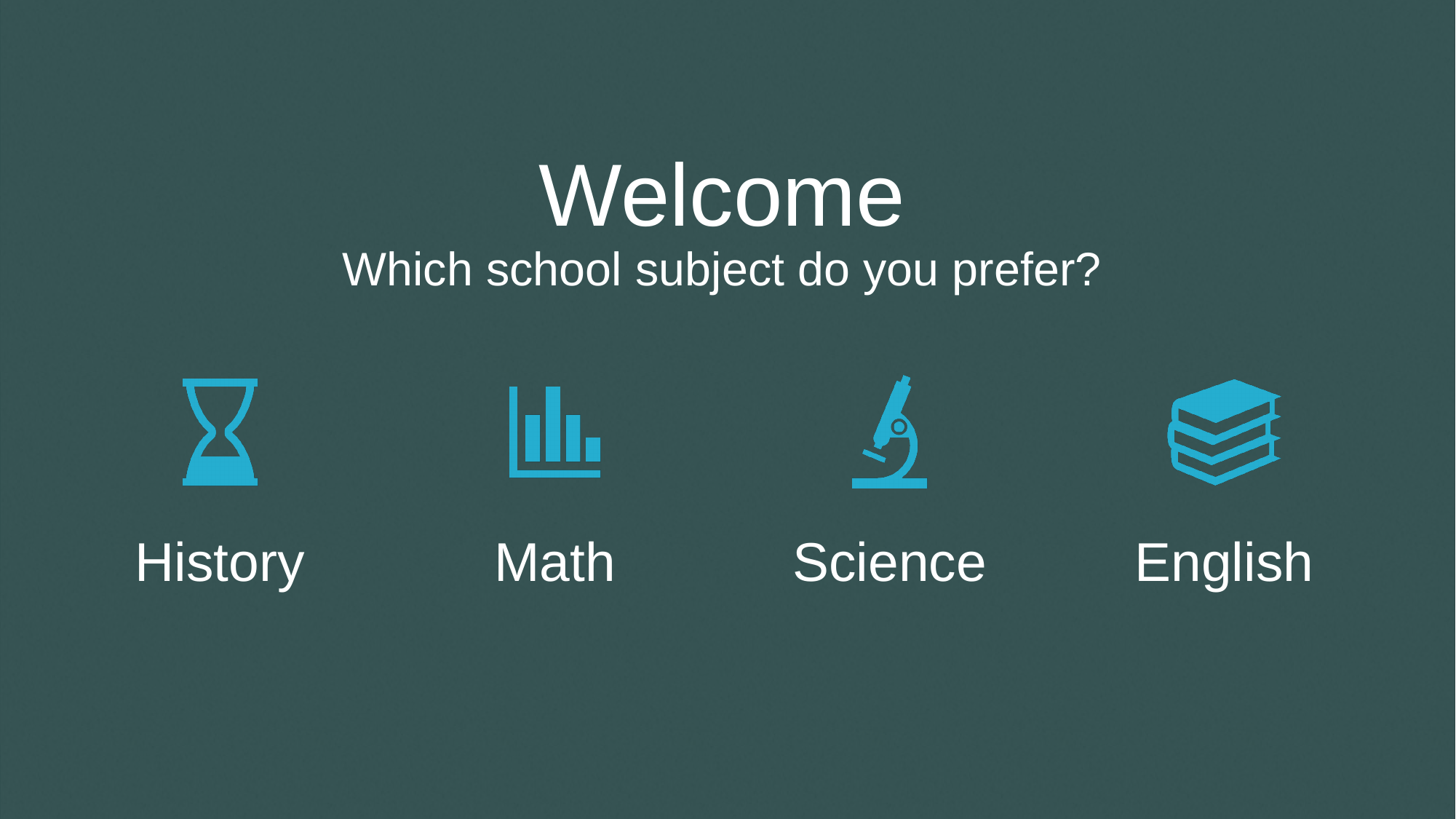

# Welcome Which school subject do you prefer?
History
Math
Science
English